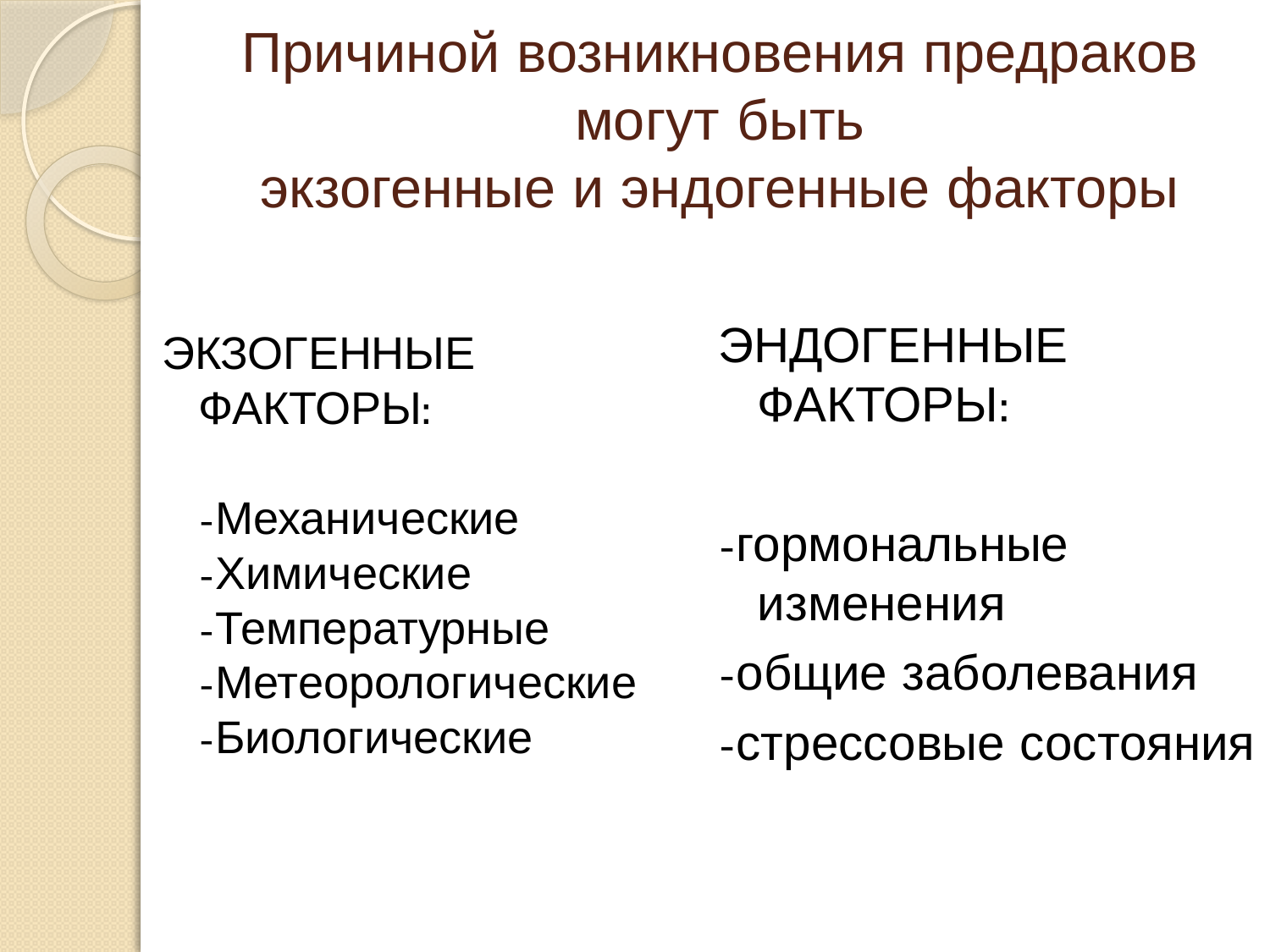

# Причиной возникновения предраков могут быть экзогенные и эндогенные факторы
ЭНДОГЕННЫЕ ФАКТОРЫ:

-гормональные изменения
-общие заболевания
-стрессовые состояния
ЭКЗОГЕННЫЕ ФАКТОРЫ:
-Механические
-Химические
-Температурные
-Метеорологические
-Биологические